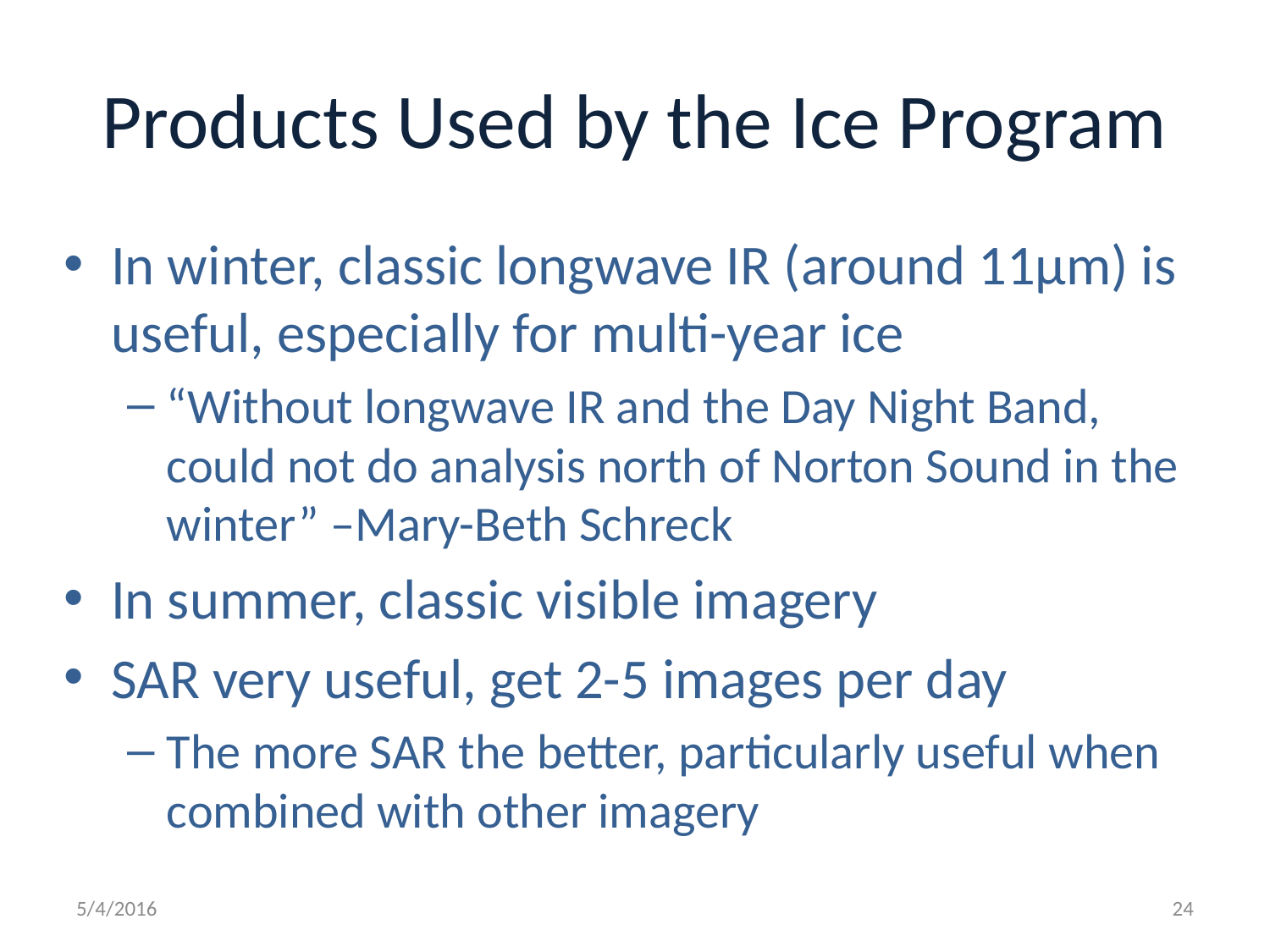

# Products Used by the Ice Program
In winter, classic longwave IR (around 11µm) is useful, especially for multi-year ice
“Without longwave IR and the Day Night Band, could not do analysis north of Norton Sound in the winter” –Mary-Beth Schreck
In summer, classic visible imagery
SAR very useful, get 2-5 images per day
The more SAR the better, particularly useful when combined with other imagery
5/4/2016
24